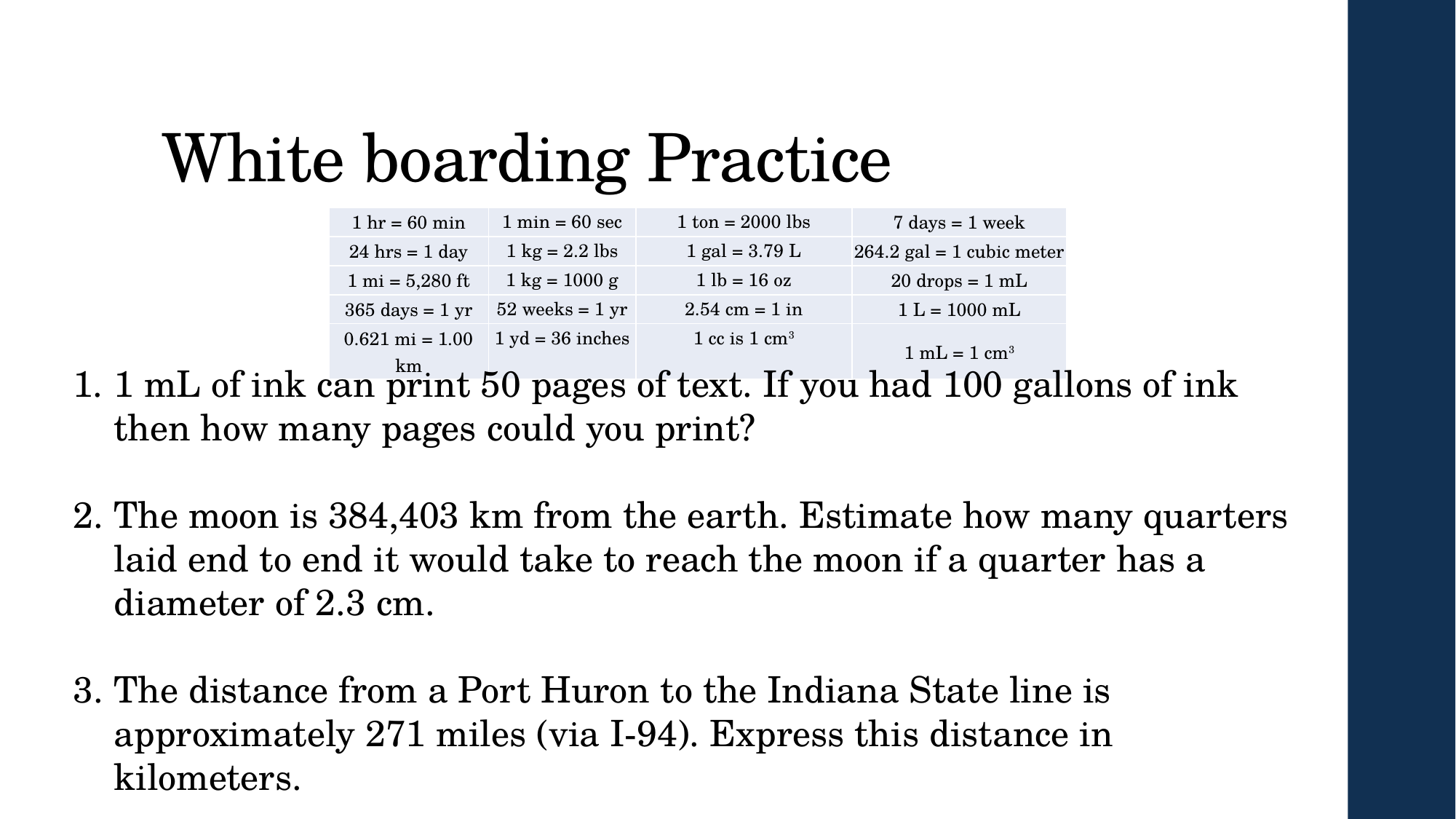

# White boarding Practice
| 1 hr = 60 min | 1 min = 60 sec | 1 ton = 2000 lbs | 7 days = 1 week |
| --- | --- | --- | --- |
| 24 hrs = 1 day | 1 kg = 2.2 lbs | 1 gal = 3.79 L | 264.2 gal = 1 cubic meter |
| 1 mi = 5,280 ft | 1 kg = 1000 g | 1 lb = 16 oz | 20 drops = 1 mL |
| 365 days = 1 yr | 52 weeks = 1 yr | 2.54 cm = 1 in | 1 L = 1000 mL |
| 0.621 mi = 1.00 km | 1 yd = 36 inches | 1 cc is 1 cm3 | 1 mL = 1 cm3 |
1 mL of ink can print 50 pages of text. If you had 100 gallons of ink then how many pages could you print?

The moon is 384,403 km from the earth. Estimate how many quarters laid end to end it would take to reach the moon if a quarter has a diameter of 2.3 cm.

The distance from a Port Huron to the Indiana State line is approximately 271 miles (via I-94). Express this distance in kilometers.